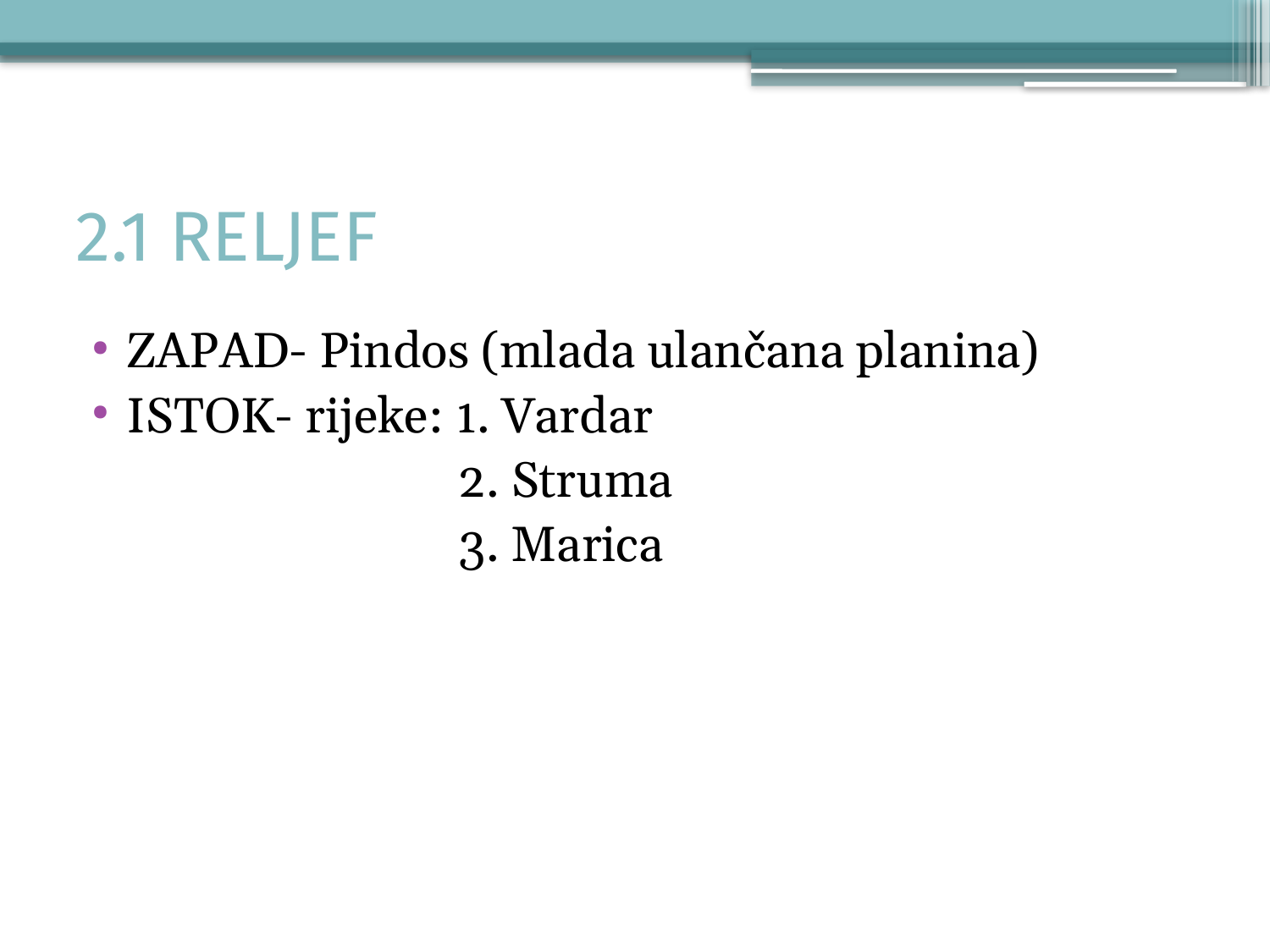

# 2.1 RELJEF
ZAPAD- Pindos (mlada ulančana planina)
ISTOK- rijeke: 1. Vardar
                               2. Struma
                               3. Marica